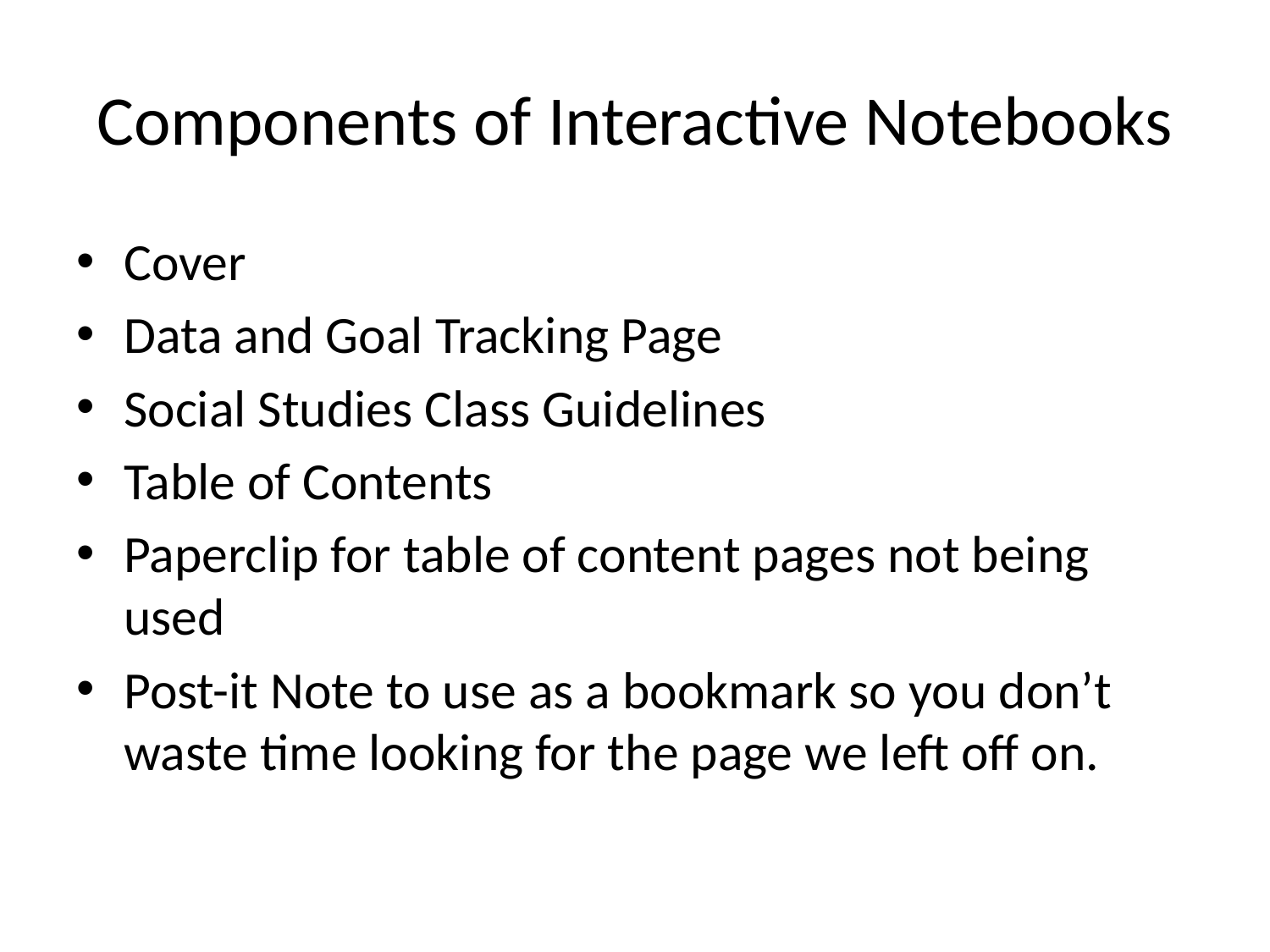

# Components of Interactive Notebooks
Cover
Data and Goal Tracking Page
Social Studies Class Guidelines
Table of Contents
Paperclip for table of content pages not being used
Post-it Note to use as a bookmark so you don’t waste time looking for the page we left off on.